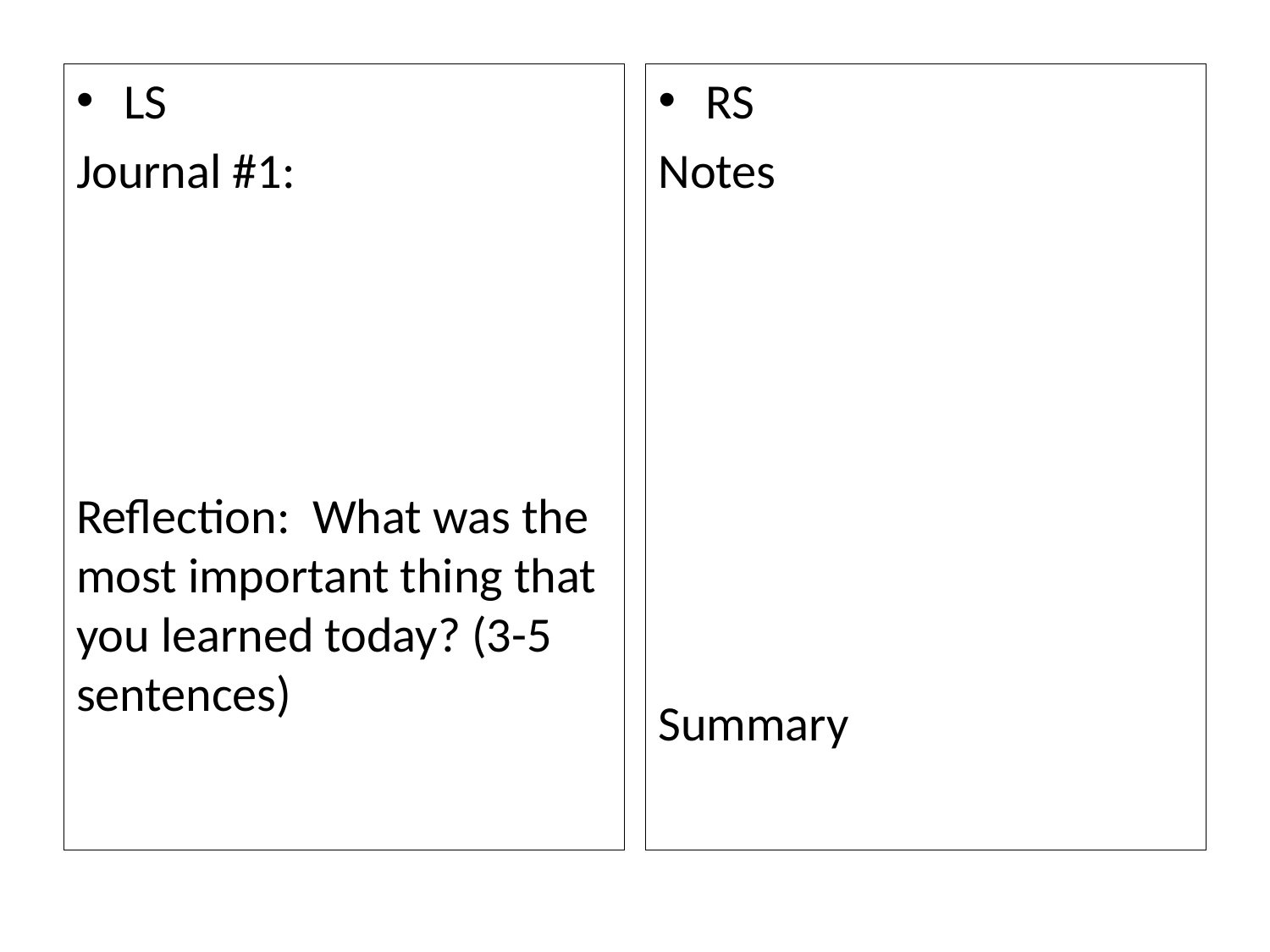

LS
Journal #1:

Reflection:  What was the most important thing that you learned today? (3-5 sentences)
RS
Notes

Summary